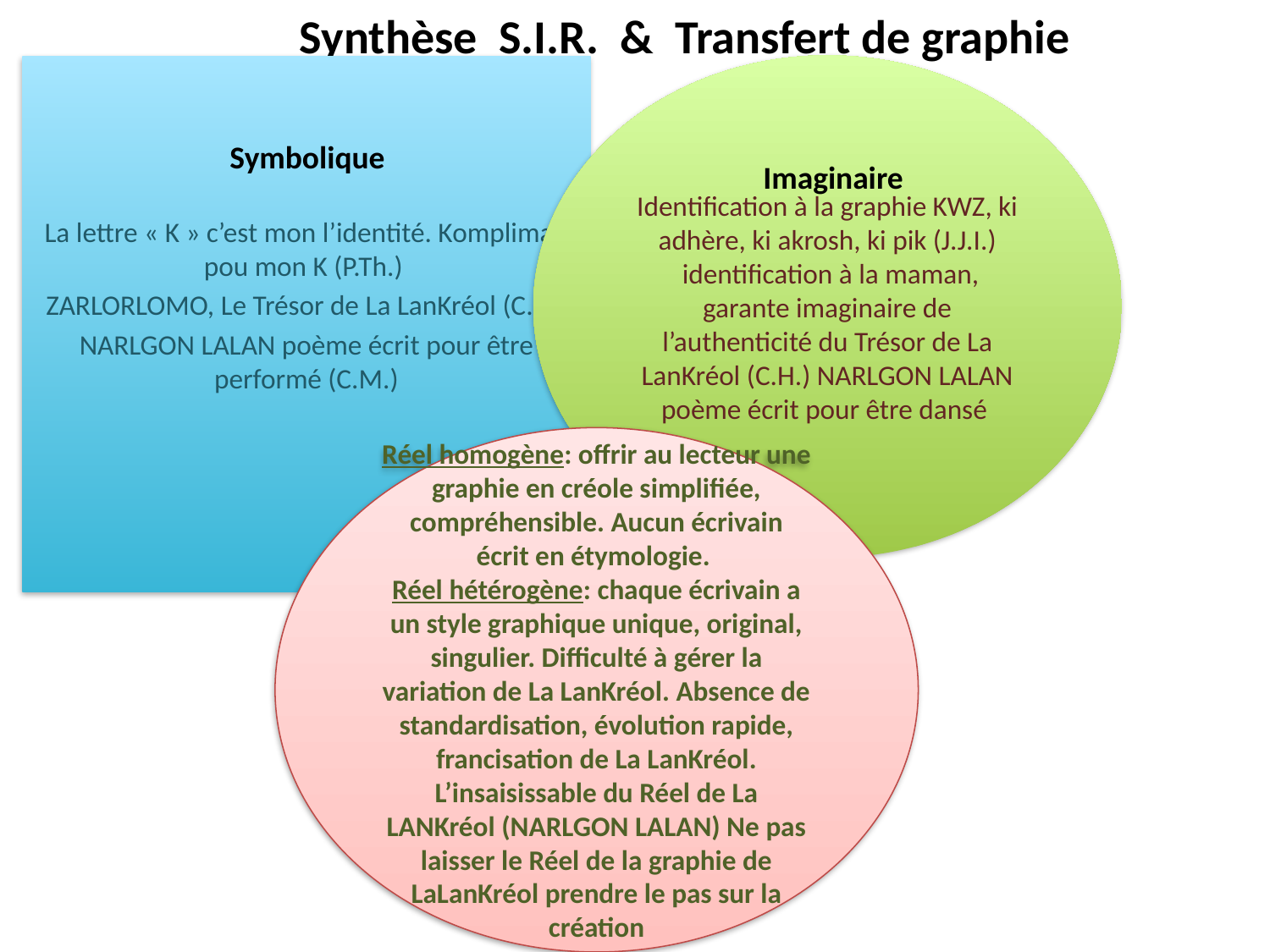

# Synthèse  S.I.R.  &  Transfert de graphie
Identification à la graphie KWZ, ki adhère, ki akrosh, ki pik (J.J.I.)
 identification à la maman, garante imaginaire de l’authenticité du Trésor de La LanKréol (C.H.) NARLGON LALAN poème écrit pour être dansé
La lettre « K » c’est mon l’identité. Kompliman pou mon K (P.Th.)
ZARLORLOMO, Le Trésor de La LanKréol (C.H.)
NARLGON LALAN poème écrit pour être performé (C.M.)

  Symbolique
   Imaginaire

Réel homogène: offrir au lecteur une graphie en créole simplifiée, compréhensible. Aucun écrivain écrit en étymologie.
Réel hétérogène: chaque écrivain a un style graphique unique, original, singulier. Difficulté à gérer la variation de La LanKréol. Absence de standardisation, évolution rapide, francisation de La LanKréol. L’insaisissable du Réel de La LANKréol (NARLGON LALAN) Ne pas laisser le Réel de la graphie de LaLanKréol prendre le pas sur la création